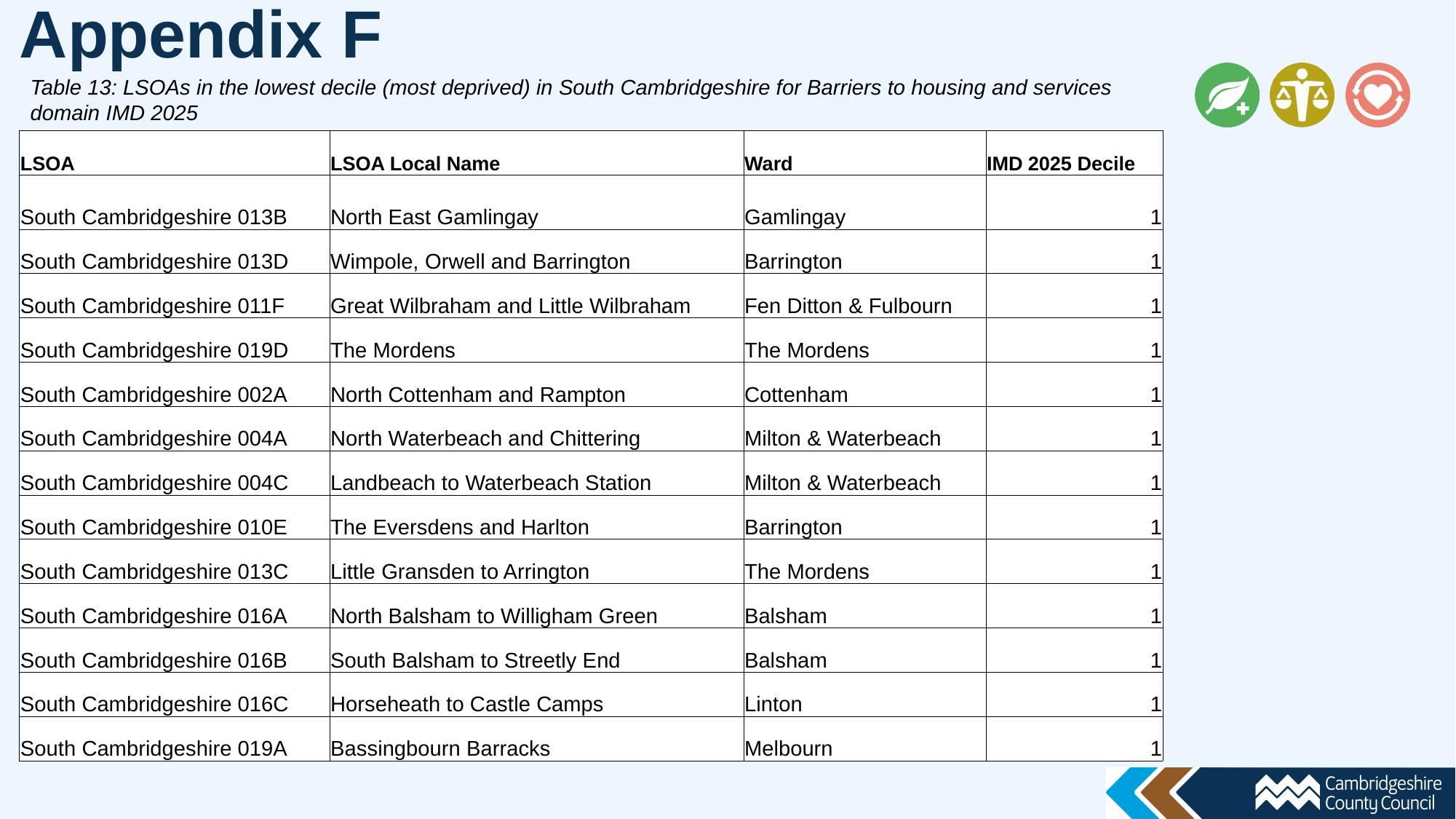

Appendix F
Table 13: LSOAs in the lowest decile (most deprived) in South Cambridgeshire for Barriers to housing and services domain IMD 2025
| LSOA | LSOA Local Name | Ward | IMD 2025 Decile |
| --- | --- | --- | --- |
| South Cambridgeshire 013B | North East Gamlingay | Gamlingay | 1 |
| South Cambridgeshire 013D | Wimpole, Orwell and Barrington | Barrington | 1 |
| South Cambridgeshire 011F | Great Wilbraham and Little Wilbraham | Fen Ditton & Fulbourn | 1 |
| South Cambridgeshire 019D | The Mordens | The Mordens | 1 |
| South Cambridgeshire 002A | North Cottenham and Rampton | Cottenham | 1 |
| South Cambridgeshire 004A | North Waterbeach and Chittering | Milton & Waterbeach | 1 |
| South Cambridgeshire 004C | Landbeach to Waterbeach Station | Milton & Waterbeach | 1 |
| South Cambridgeshire 010E | The Eversdens and Harlton | Barrington | 1 |
| South Cambridgeshire 013C | Little Gransden to Arrington | The Mordens | 1 |
| South Cambridgeshire 016A | North Balsham to Willigham Green | Balsham | 1 |
| South Cambridgeshire 016B | South Balsham to Streetly End | Balsham | 1 |
| South Cambridgeshire 016C | Horseheath to Castle Camps | Linton | 1 |
| South Cambridgeshire 019A | Bassingbourn Barracks | Melbourn | 1 |